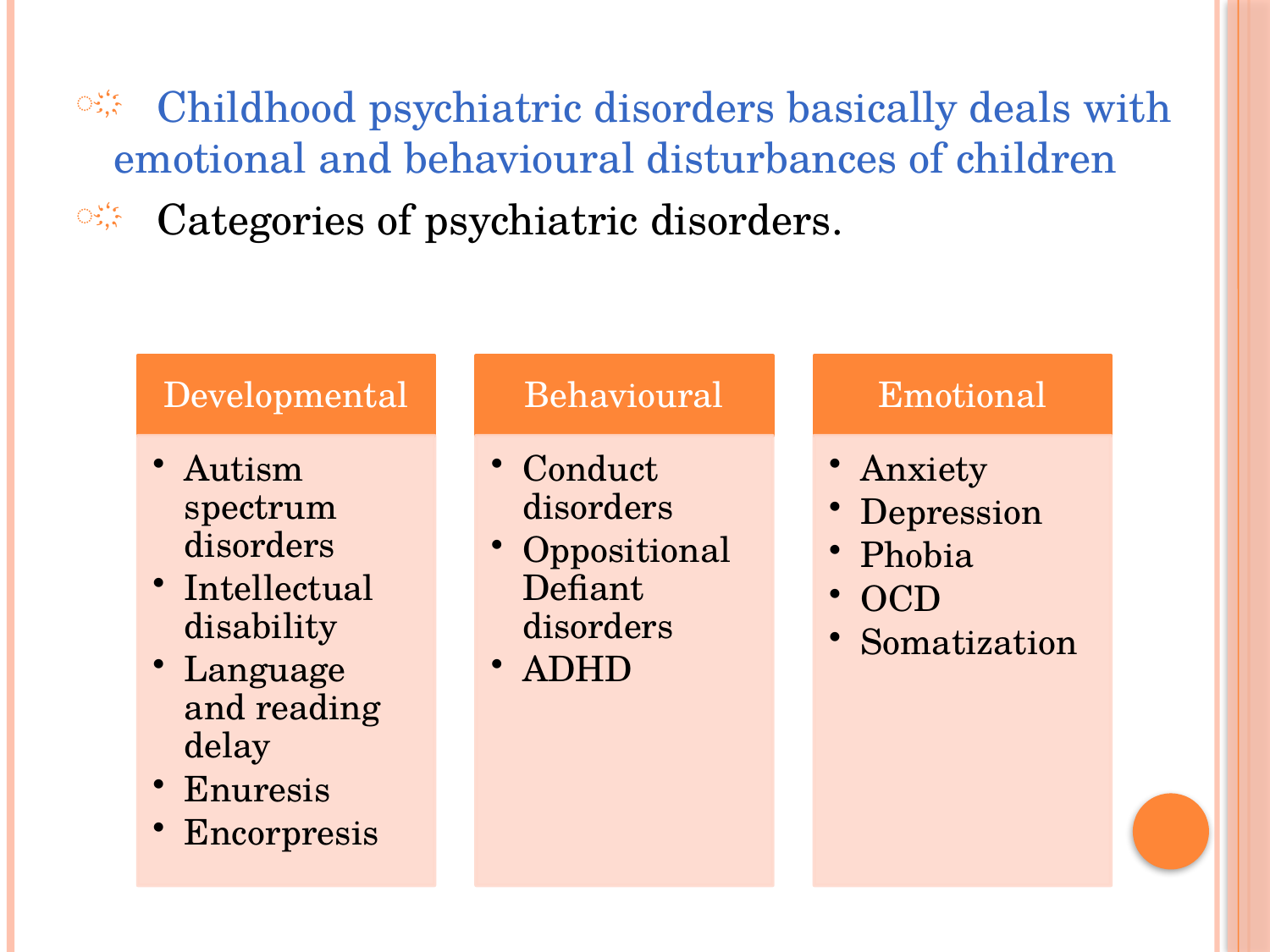

Childhood psychiatric disorders basically deals with emotional and behavioural disturbances of children
   Categories of psychiatric disorders.
Developmental
Autism spectrum disorders
Intellectual disability
Language and reading delay
Enuresis
Encorpresis
Behavioural
Conduct disorders
Oppositional Defiant disorders
ADHD
Emotional
Anxiety
Depression
Phobia
OCD
Somatization